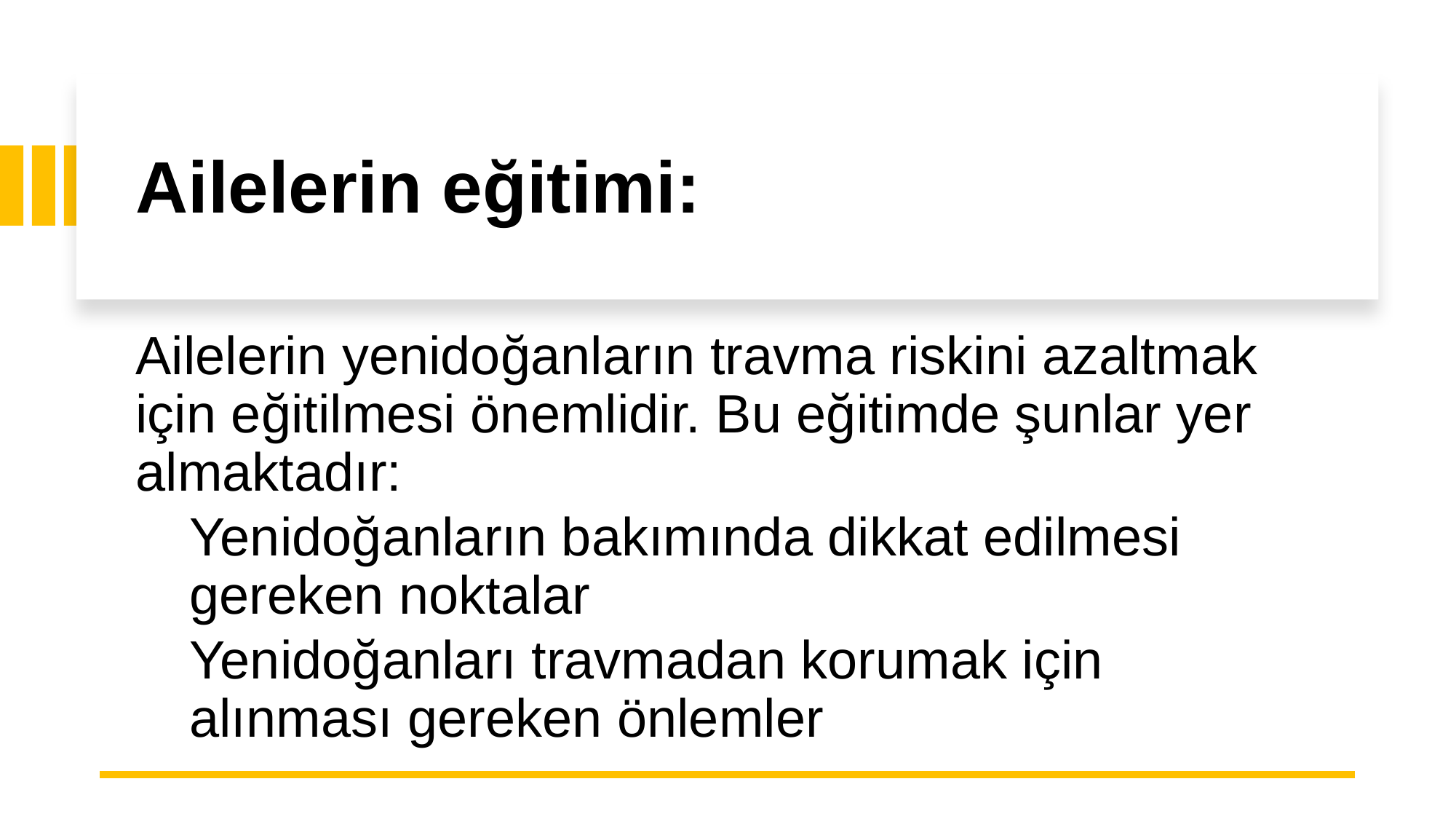

# Ailelerin eğitimi:

Ailelerin yenidoğanların travma riskini azaltmak için eğitilmesi önemlidir. Bu eğitimde şunlar yer almaktadır:
Yenidoğanların bakımında dikkat edilmesi gereken noktalar
Yenidoğanları travmadan korumak için alınması gereken önlemler